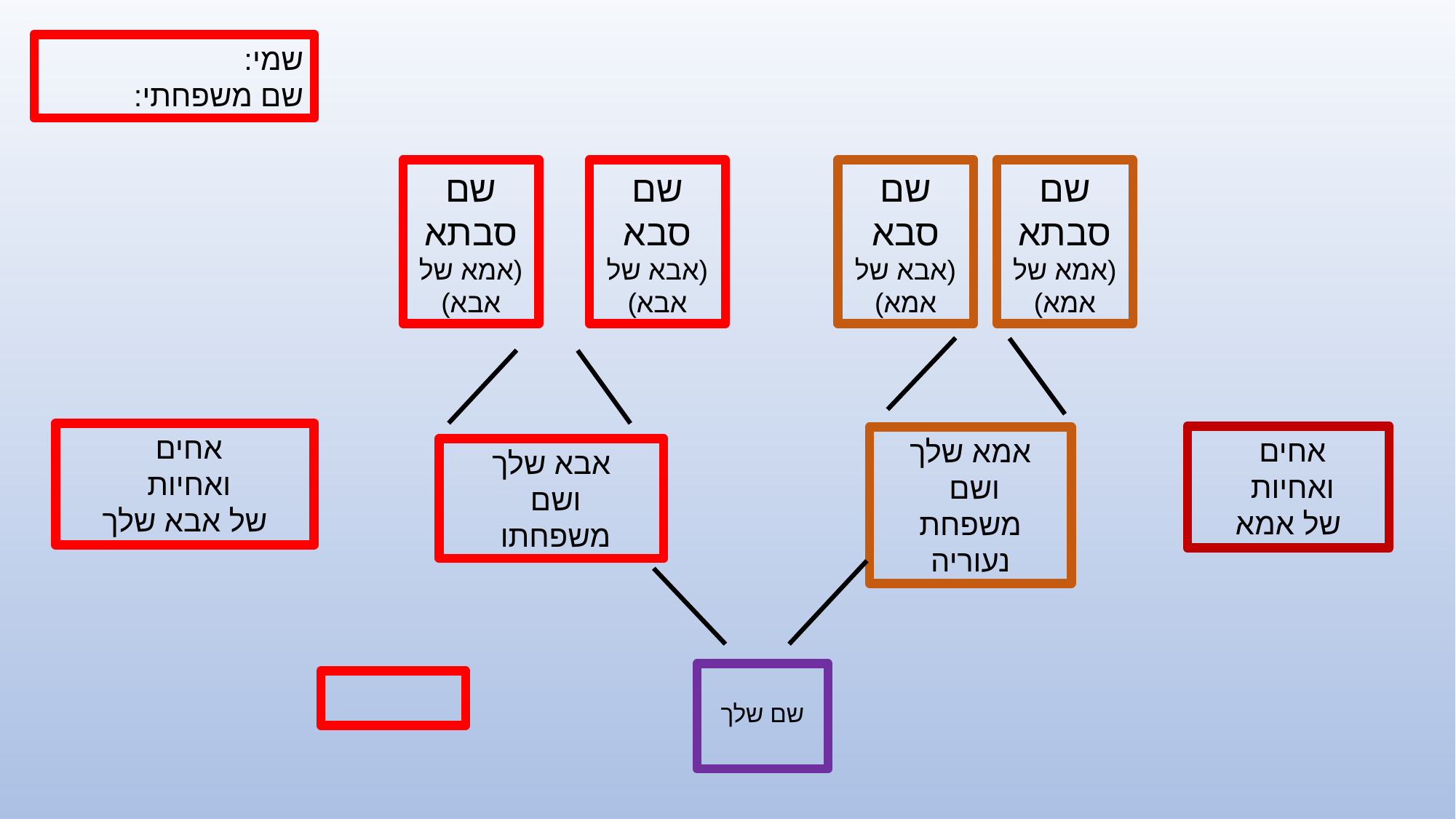

שמי:
שם משפחתי:
שם סבתא
(אמא של אבא)
שם סבא
(אבא של אבא)
שם סבא
(אבא של אמא)
שם סבתא
(אמא של אמא)
אחים
ואחיות
של אבא שלך

אחים
ואחיות
של אמא

אמא שלך
ושם
משפחת נעוריה
אבא שלך
ושם
משפחתו

שם שלך